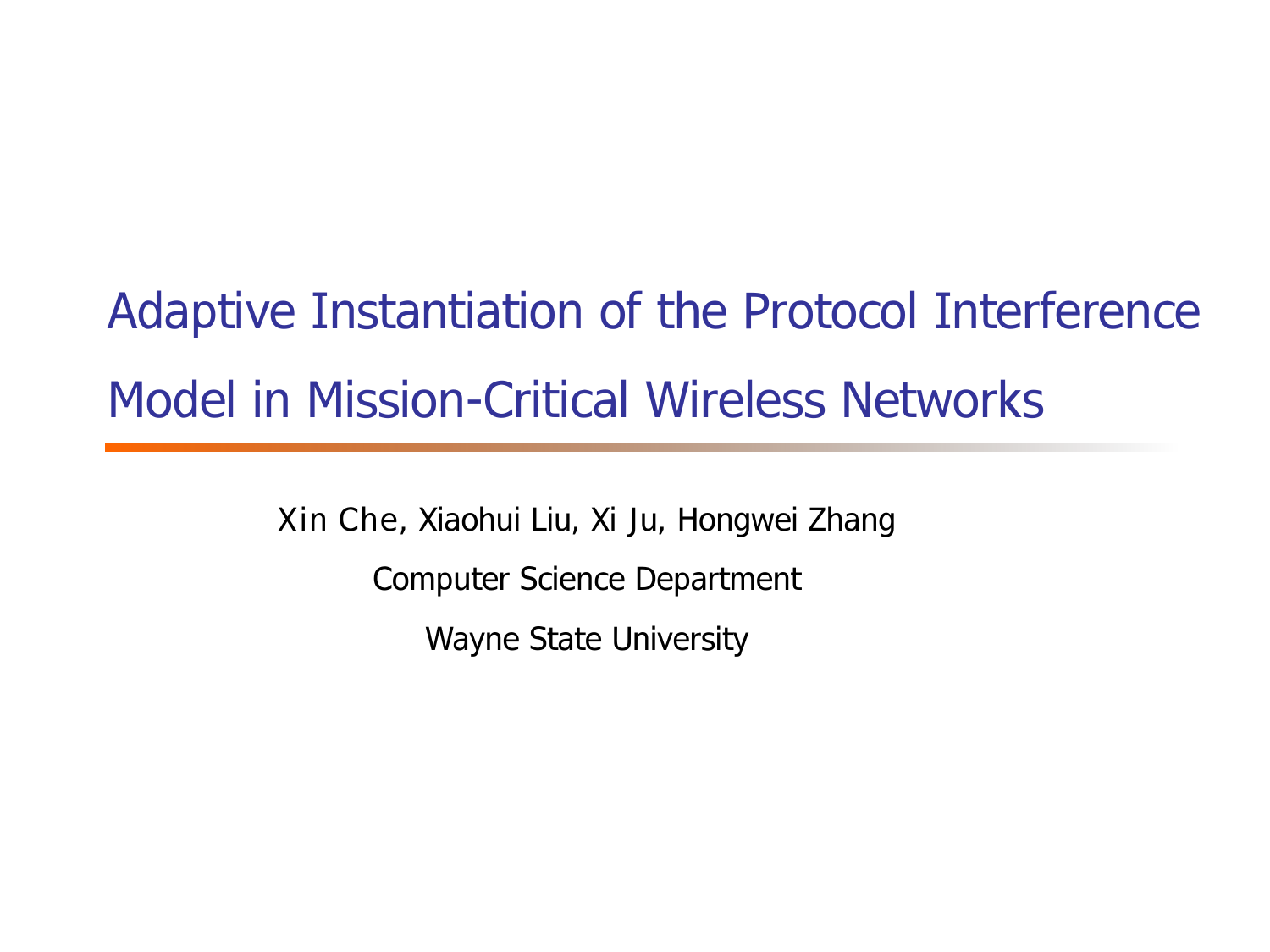

# Adaptive Instantiation of the Protocol Interference Model in Mission-Critical Wireless Networks
Xin Che, Xiaohui Liu, Xi Ju, Hongwei Zhang
Computer Science Department
Wayne State University